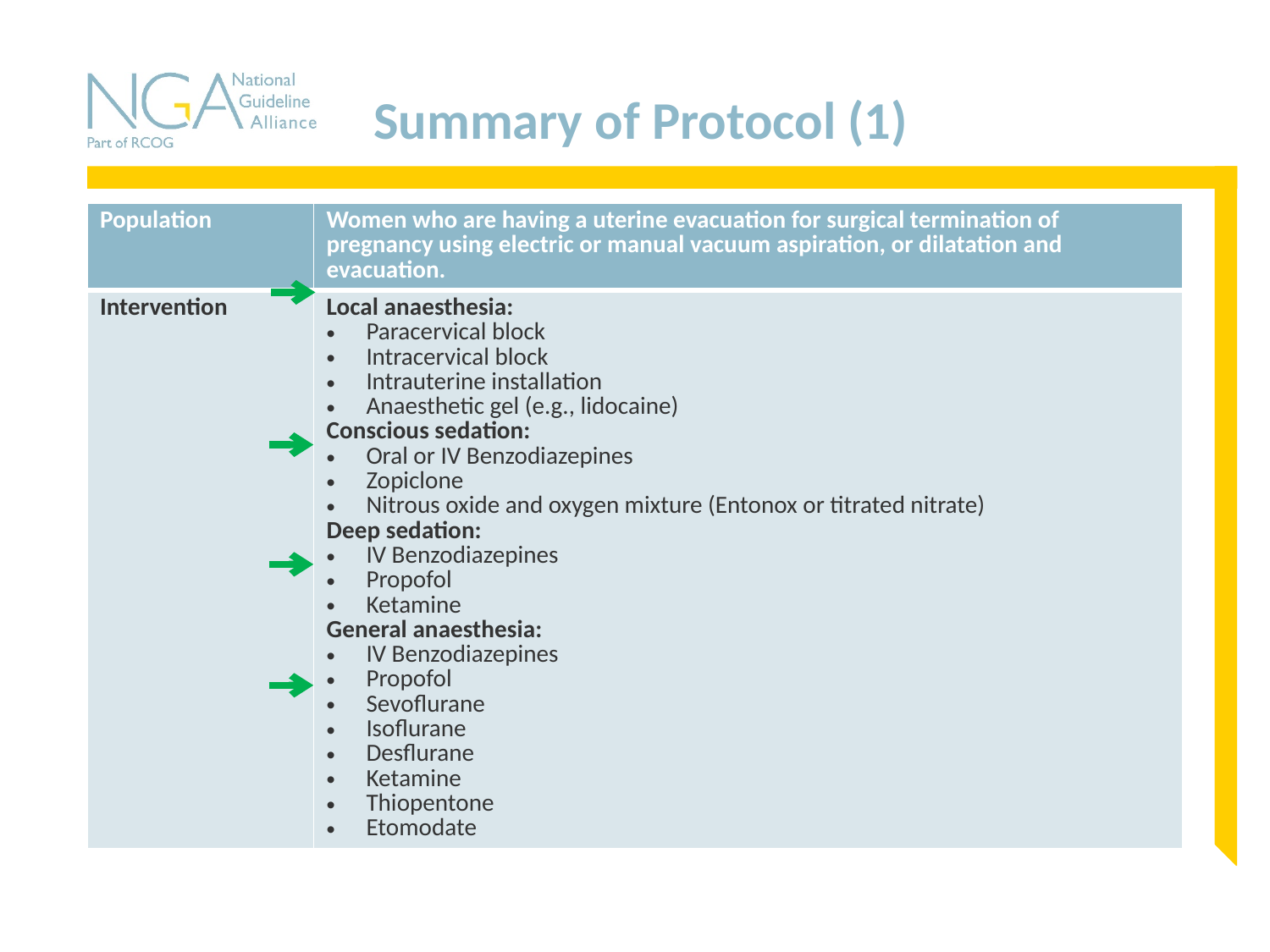

# Summary of Protocol (1)
| Population | Women who are having a uterine evacuation for surgical termination of pregnancy using electric or manual vacuum aspiration, or dilatation and evacuation. |
| --- | --- |
| Intervention | Local anaesthesia: Paracervical block Intracervical block Intrauterine installation Anaesthetic gel (e.g., lidocaine) Conscious sedation: Oral or IV Benzodiazepines Zopiclone Nitrous oxide and oxygen mixture (Entonox or titrated nitrate) Deep sedation: IV Benzodiazepines Propofol Ketamine General anaesthesia: IV Benzodiazepines Propofol Sevoflurane Isoflurane Desflurane Ketamine Thiopentone Etomodate |